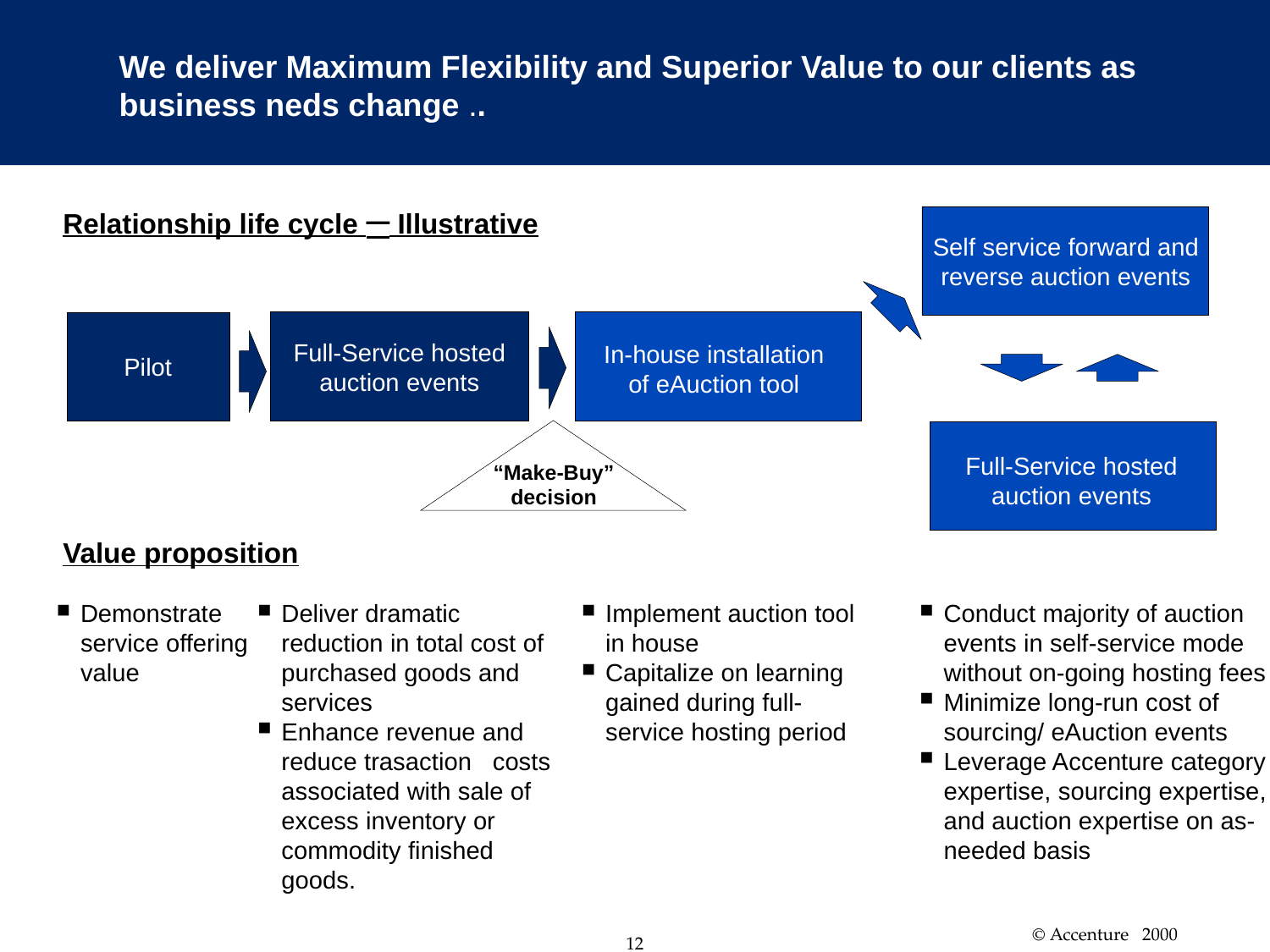

# We deliver Maximum Flexibility and Superior Value to our clients as business neds change ..
Relationship life cycle – Illustrative

Self service forward and reverse auction events

Full-Service hosted auction events
In-house installation of eAuction tool
Pilot

Full-Service hosted auction events
“Make-Buy” decision
Value proposition
Demonstrate service offering value
Deliver dramatic reduction in total cost of purchased goods and services
Enhance revenue and reduce trasaction   costs associated with sale of excess inventory or commodity finished goods.
Implement auction tool in house
Capitalize on learning gained during full-service hosting period
Conduct majority of auction events in self-service mode without on-going hosting fees
Minimize long-run cost of sourcing/ eAuction events
Leverage Accenture category expertise, sourcing expertise, and auction expertise on as-needed basis